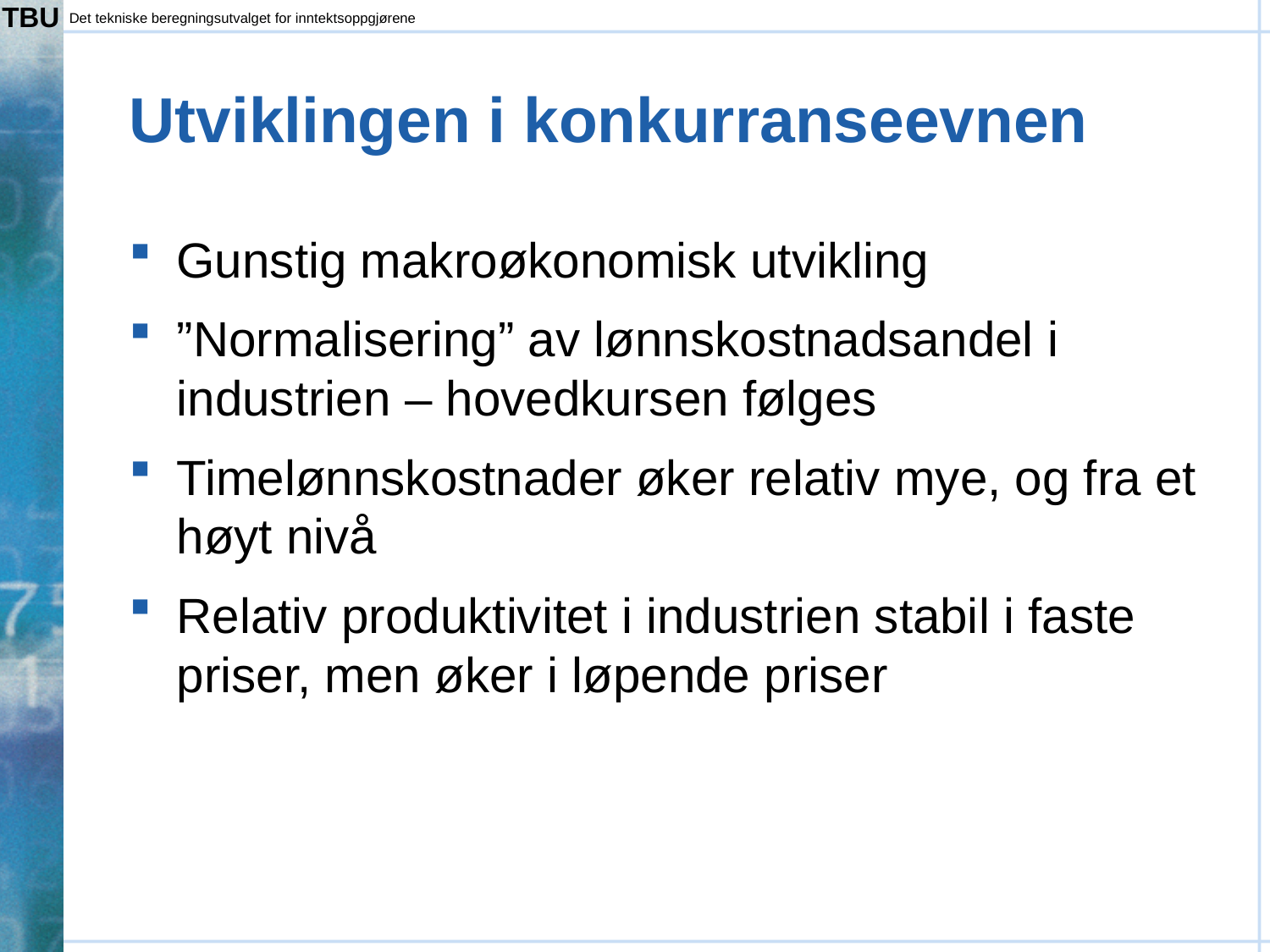

# Utviklingen i konkurranseevnen
Gunstig makroøkonomisk utvikling
”Normalisering” av lønnskostnadsandel i industrien – hovedkursen følges
Timelønnskostnader øker relativ mye, og fra et høyt nivå
Relativ produktivitet i industrien stabil i faste priser, men øker i løpende priser